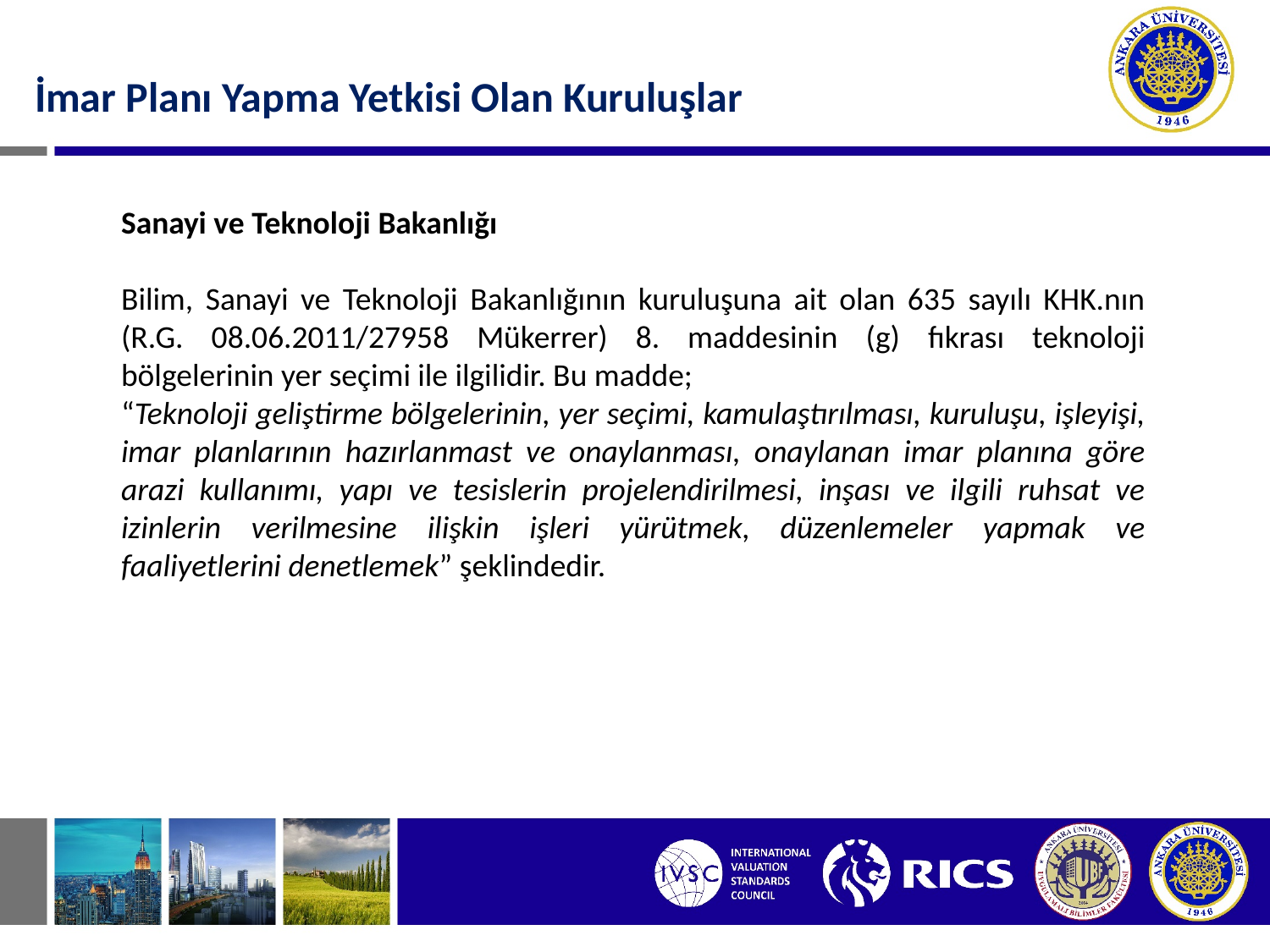

İmar Planı Yapma Yetkisi Olan Kuruluşlar

Sanayi ve Teknoloji Bakanlığı

Bilim, Sanayi ve Teknoloji Bakanlığının kuruluşuna ait olan 635 sayılı KHK.nın (R.G. 08.06.2011/27958 Mükerrer) 8. maddesinin (g) fıkrası teknoloji bölgelerinin yer seçimi ile ilgilidir. Bu madde;
“Teknoloji geliştirme bölgelerinin, yer seçimi, kamulaştırılması, kuruluşu, işleyişi, imar planlarının hazırlanmast ve onaylanması, onaylanan imar planına göre arazi kullanımı, yapı ve tesislerin projelendirilmesi, inşası ve ilgili ruhsat ve izinlerin verilmesine ilişkin işleri yürütmek, düzenlemeler yapmak ve faaliyetlerini denetlemek” şeklindedir.